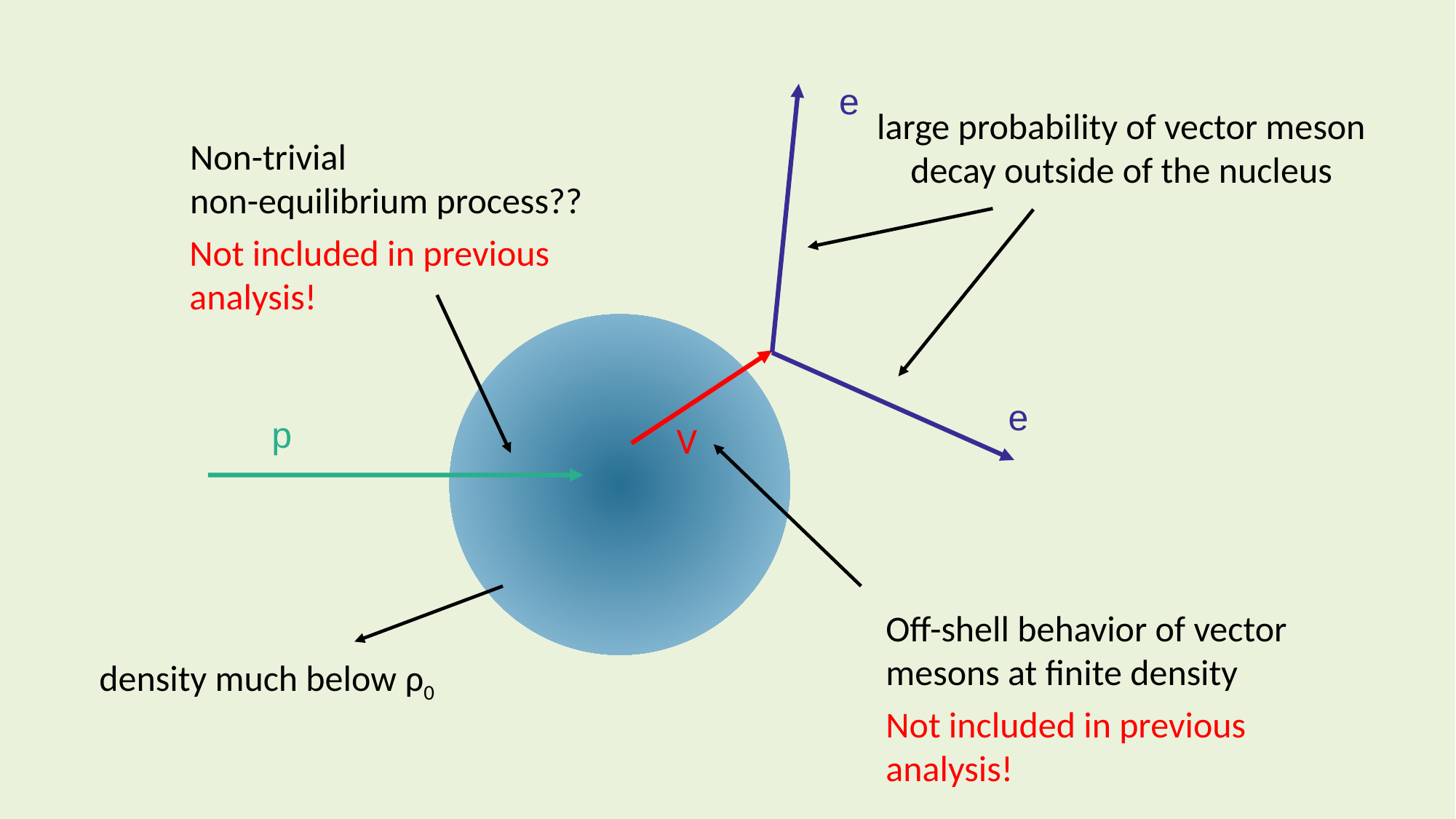

e

e
p
V

large probability of vector meson decay outside of the nucleus
Non-trivial                         non-equilibrium process??
Not included in previous analysis!
Off-shell behavior of vector mesons at finite density
 density much below ρ0
Not included in previous analysis!